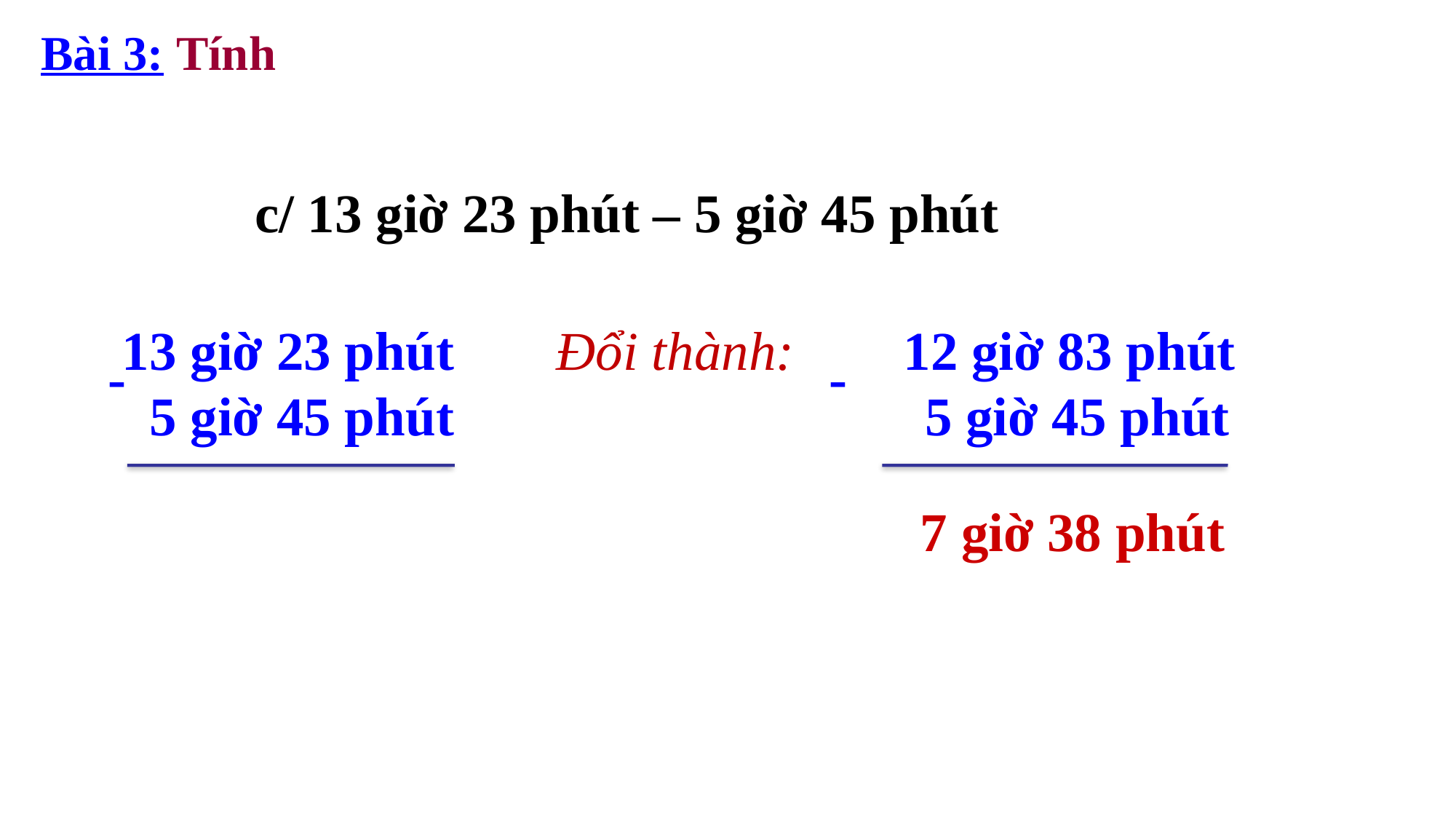

Bài 3: Tính
c/ 13 giờ 23 phút – 5 giờ 45 phút
13 giờ 23 phút
  5 giờ 45 phút
Đổi thành:        12 giờ 83 phút
                           5 giờ 45 phút
-
-

  7 giờ 38 phút